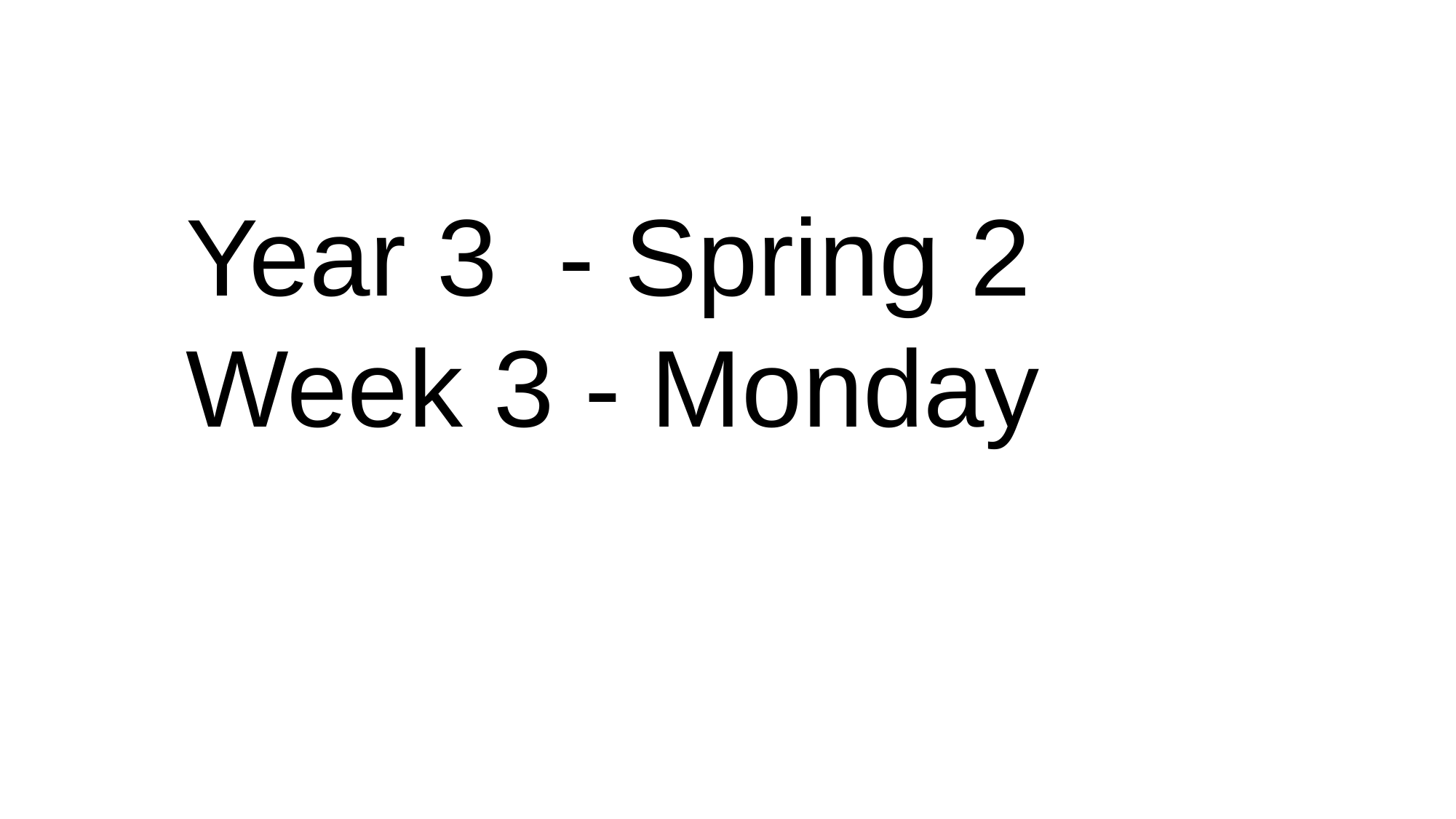

Year 3  - Spring 2
Week 3 - Monday